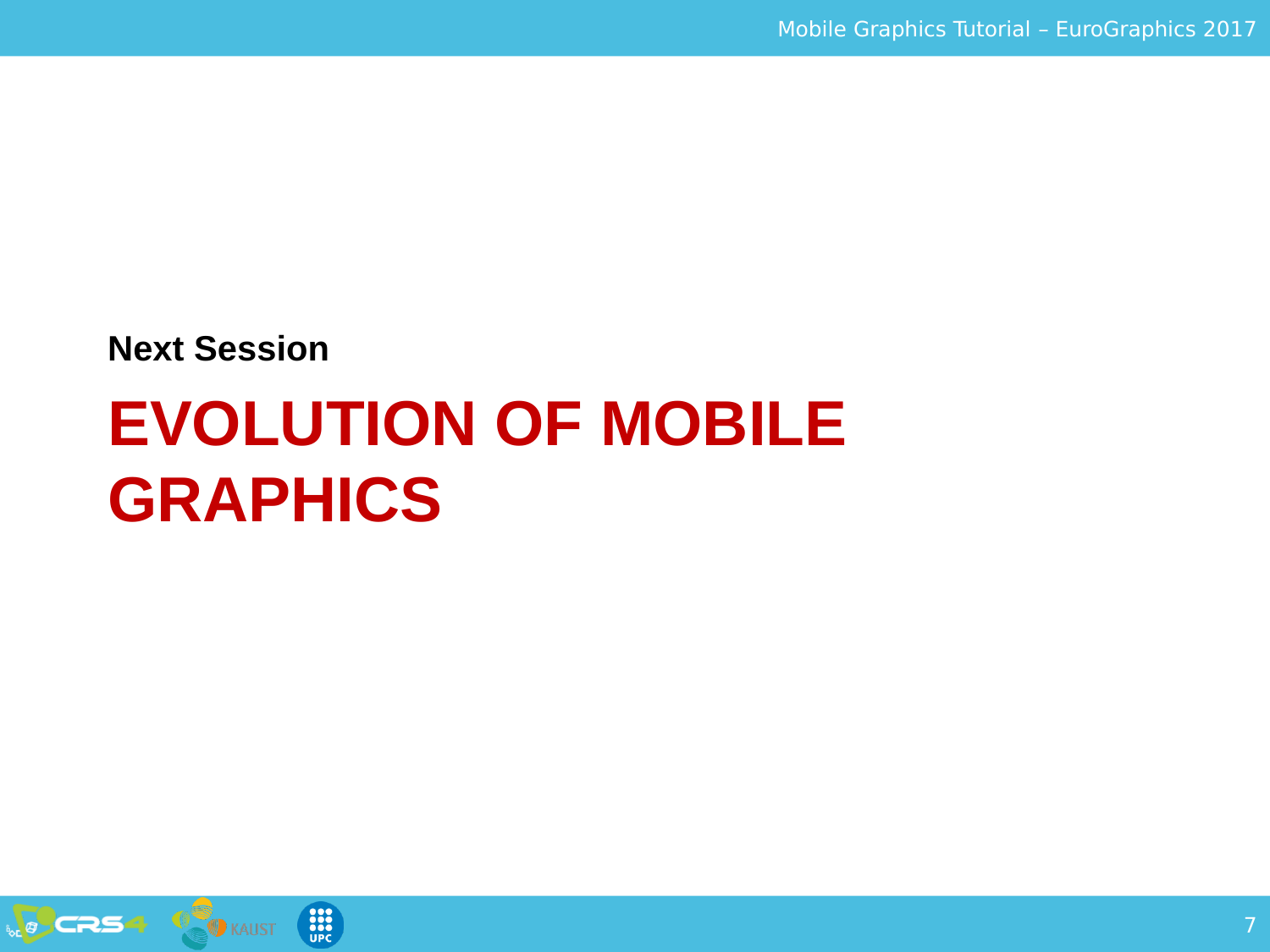

Next Session
# Evolution of mobile graphics
7